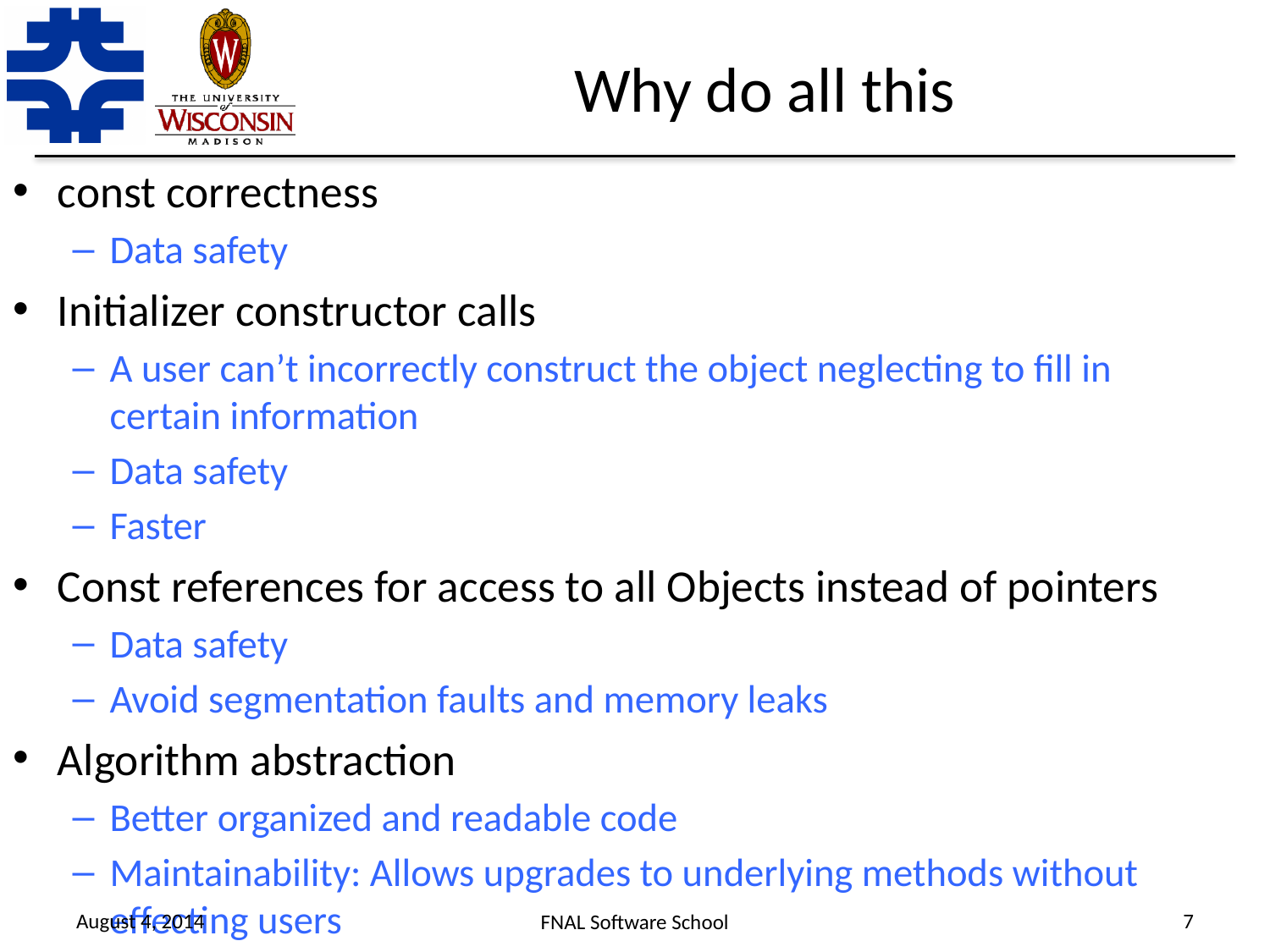

# Why do all this
const correctness
Data safety
Initializer constructor calls
A user can’t incorrectly construct the object neglecting to fill in certain information
Data safety
Faster
Const references for access to all Objects instead of pointers
Data safety
Avoid segmentation faults and memory leaks
Algorithm abstraction
Better organized and readable code
Maintainability: Allows upgrades to underlying methods without effecting users

August 4, 2014
7
FNAL Software School